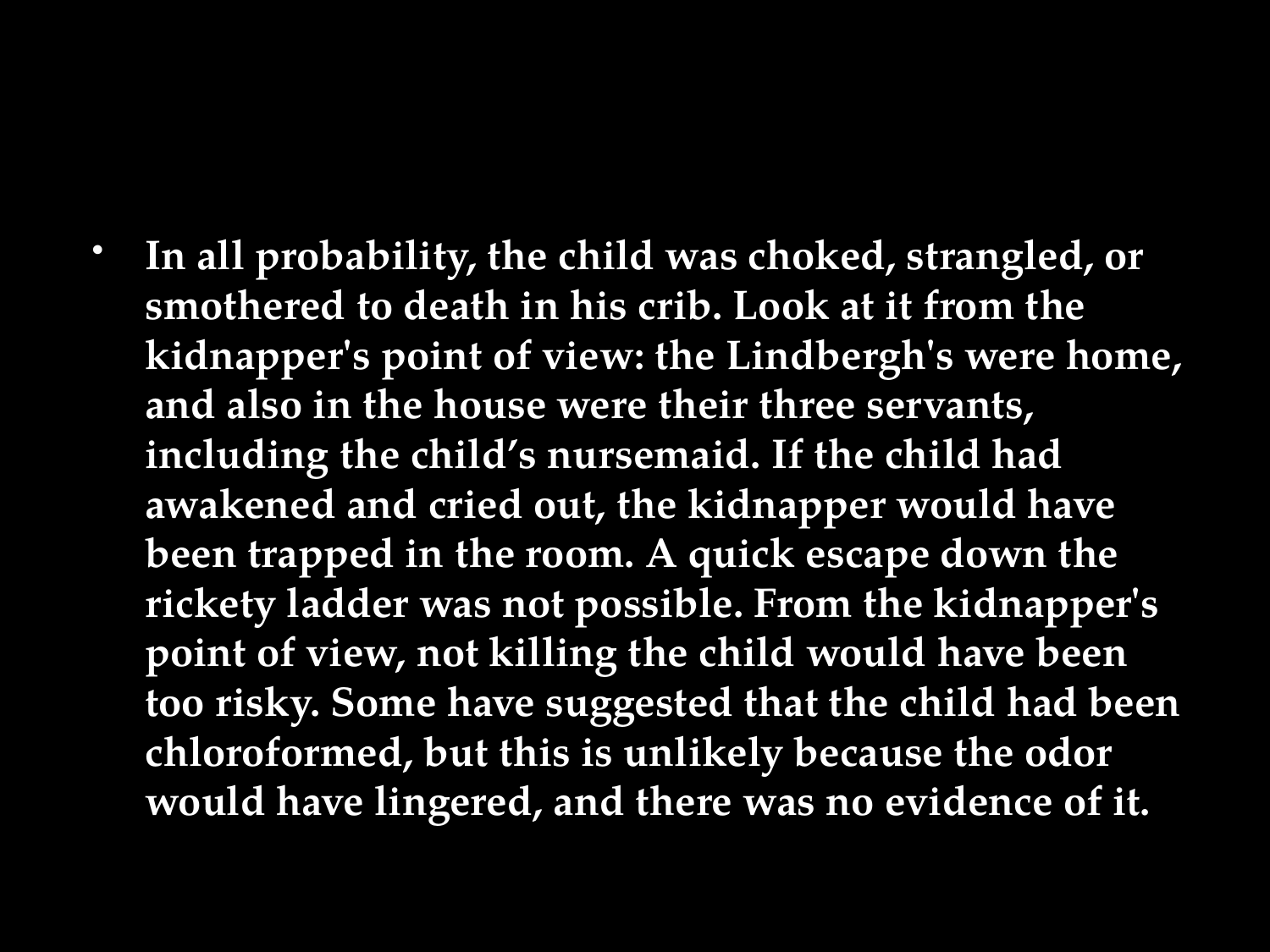

#
In all probability, the child was choked, strangled, or smothered to death in his crib. Look at it from the kidnapper's point of view: the Lindbergh's were home, and also in the house were their three servants, including the child’s nursemaid. If the child had awakened and cried out, the kidnapper would have been trapped in the room. A quick escape down the rickety ladder was not possible. From the kidnapper's point of view, not killing the child would have been too risky. Some have suggested that the child had been chloroformed, but this is unlikely because the odor would have lingered, and there was no evidence of it.